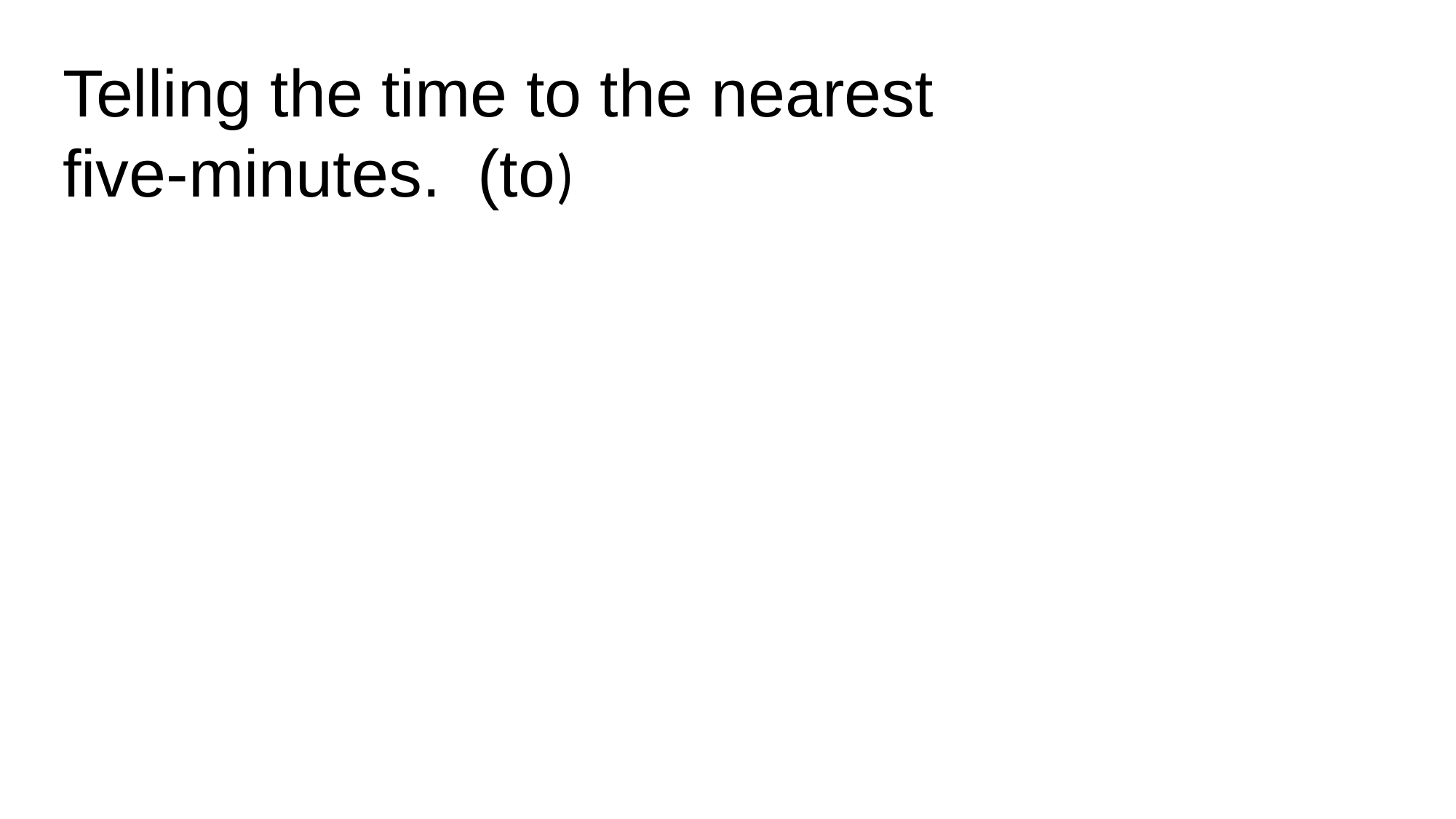

Telling the time to the nearest five-minutes.  (to)